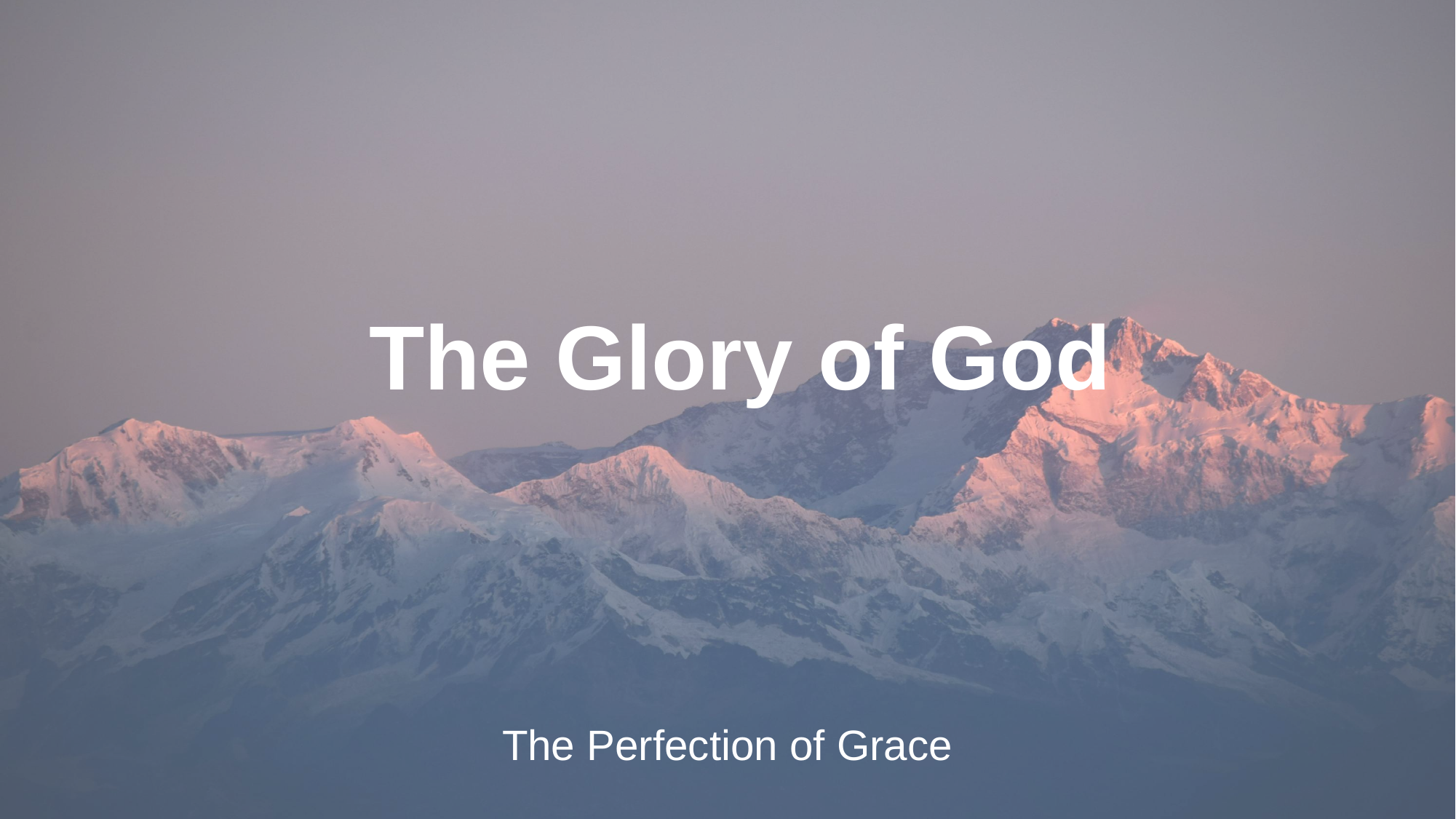

The Glory of God
The Perfection of Grace